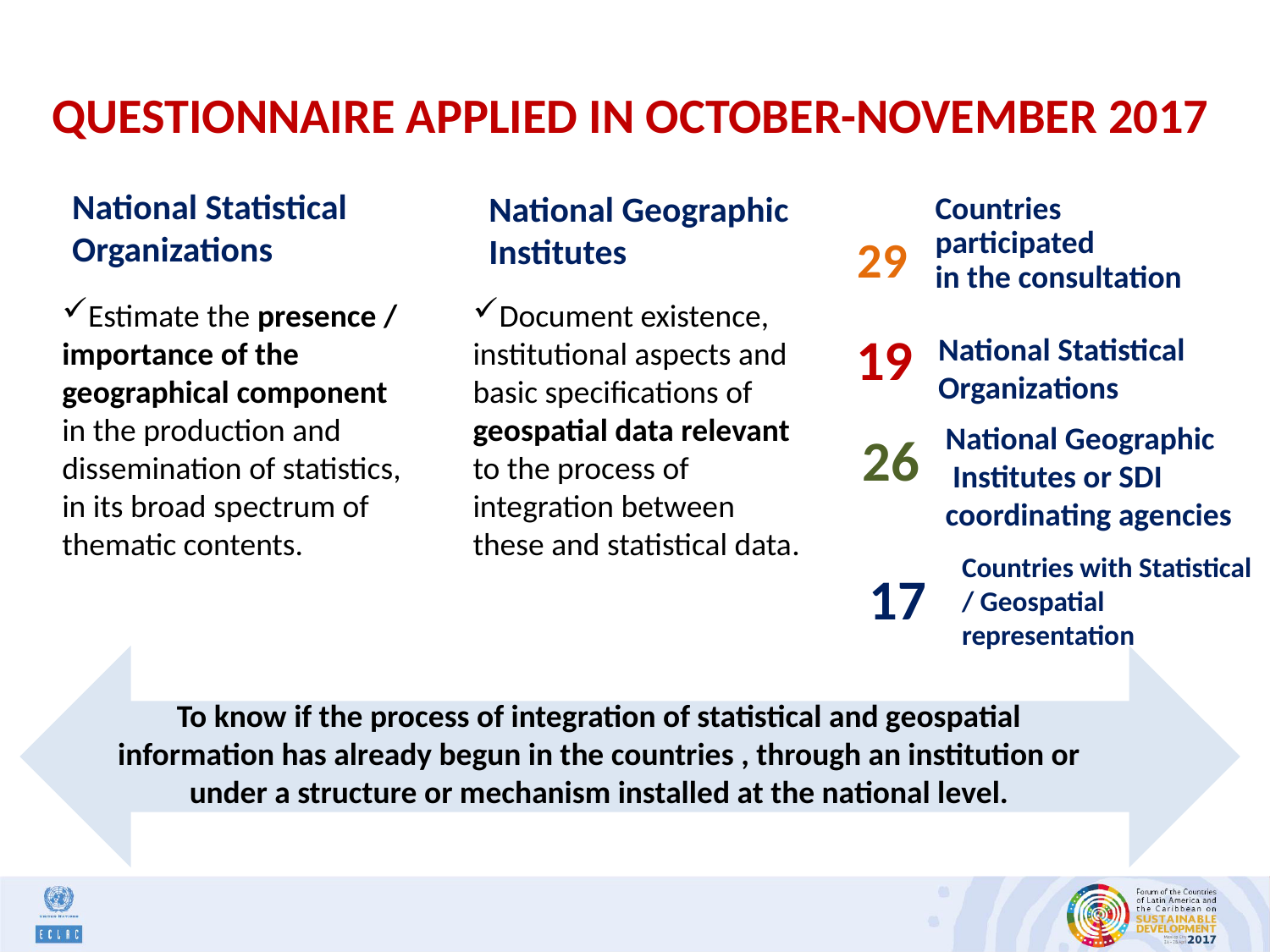

QUESTIONNAIRE APPLIED IN OCTOBER-NOVEMBER 2017
National Statistical
Organizations
National Geographic Institutes
Countries participated
in the consultation
29
Estimate the presence / importance of the geographical component in the production and dissemination of statistics, in its broad spectrum of thematic contents.
Document existence, institutional aspects and basic specifications of geospatial data relevant to the process of integration between these and statistical data.
19
National Statistical
Organizations
National Geographic
 Institutes or SDI
coordinating agencies
26
Countries with Statistical / Geospatial representation
17

To know if the process of integration of statistical and geospatial information has already begun in the countries , through an institution or under a structure or mechanism installed at the national level.